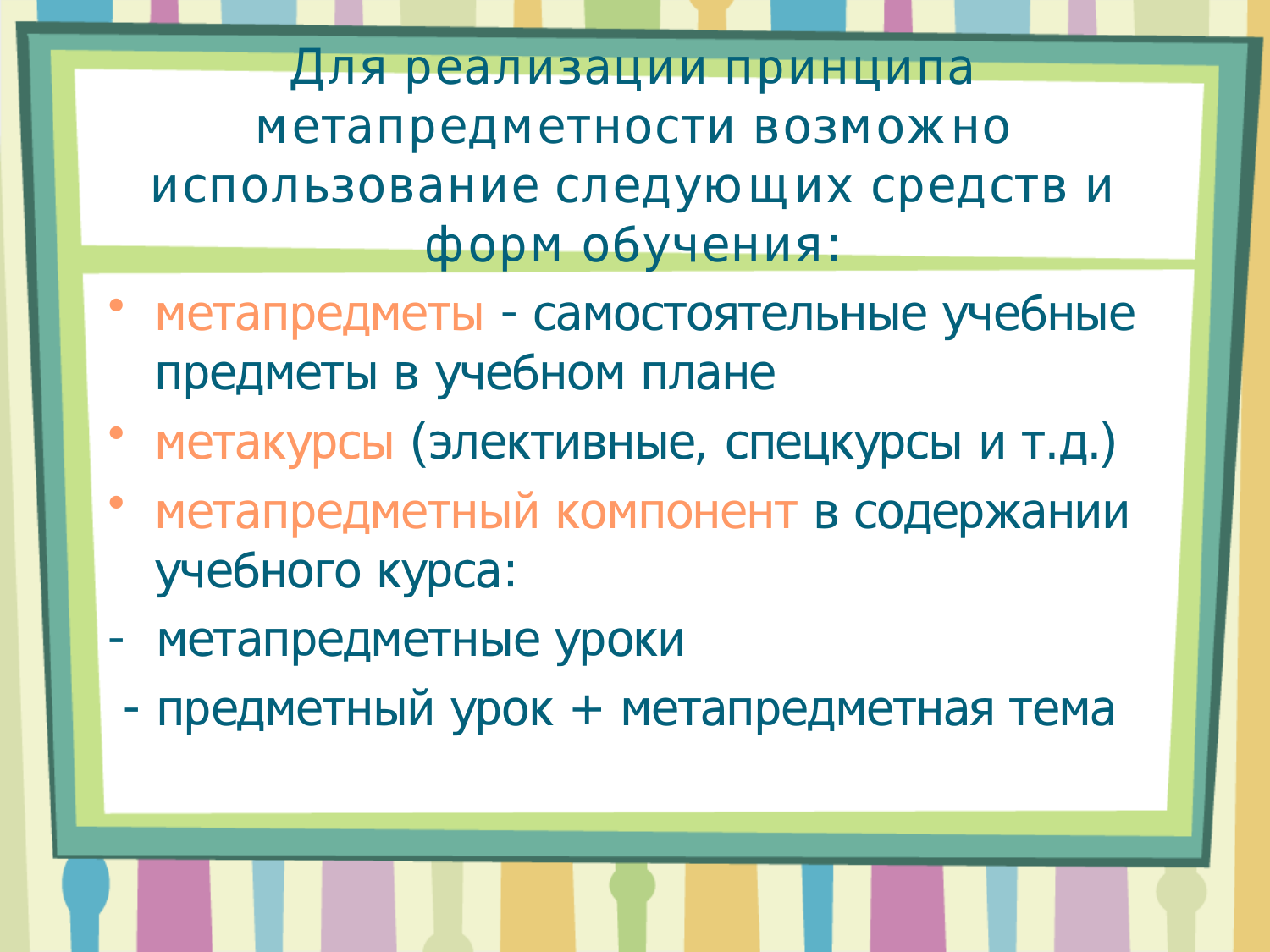

# Для реализации принципа метапредметности возможно использование следующих средств и форм обучения:
метапредметы - самостоятельные учебные предметы в учебном плане
метакурсы (элективные, спецкурсы и т.д.)
метапредметный компонент в содержании учебного курса:
-  метапредметные уроки
 - предметный урок + метапредметная тема